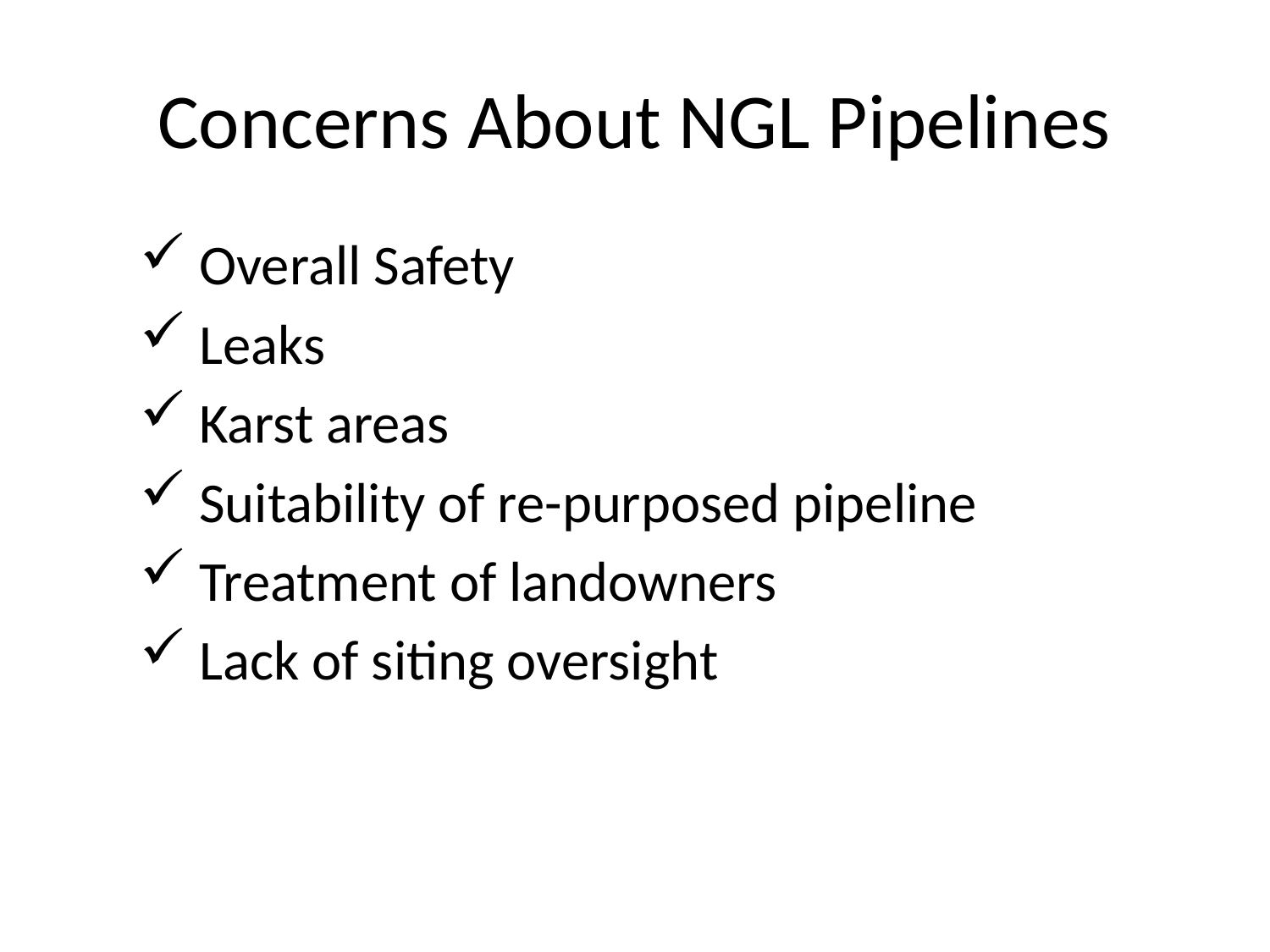

# Concerns About NGL Pipelines
 Overall Safety
 Leaks
 Karst areas
 Suitability of re-purposed pipeline
 Treatment of landowners
 Lack of siting oversight